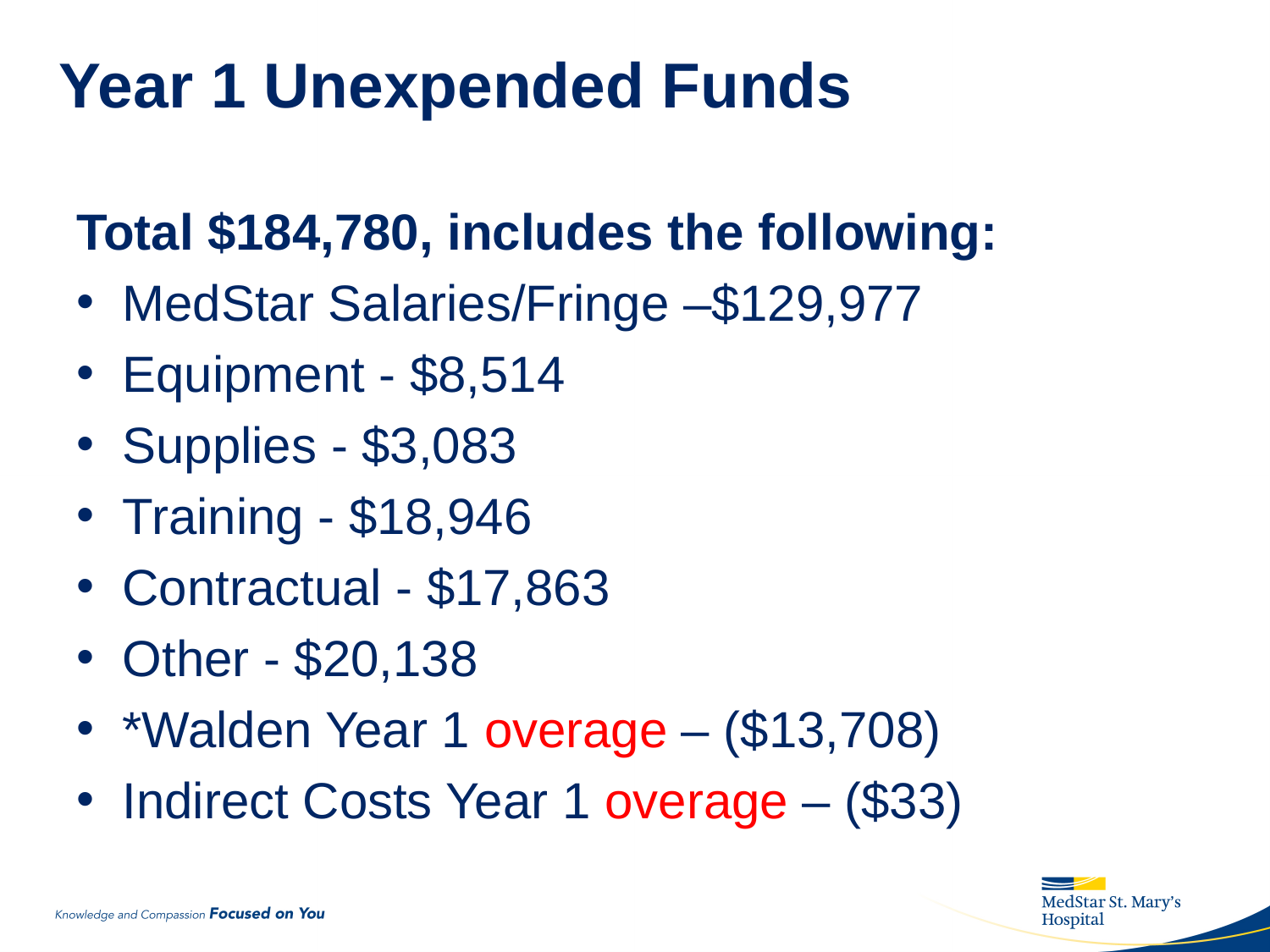

# Year 1 Unexpended Funds
Total $184,780, includes the following:
MedStar Salaries/Fringe –$129,977
Equipment - $8,514
Supplies - $3,083
Training - $18,946
Contractual - $17,863
Other - $20,138
*Walden Year 1 overage – ($13,708)
Indirect Costs Year 1 overage – ($33)